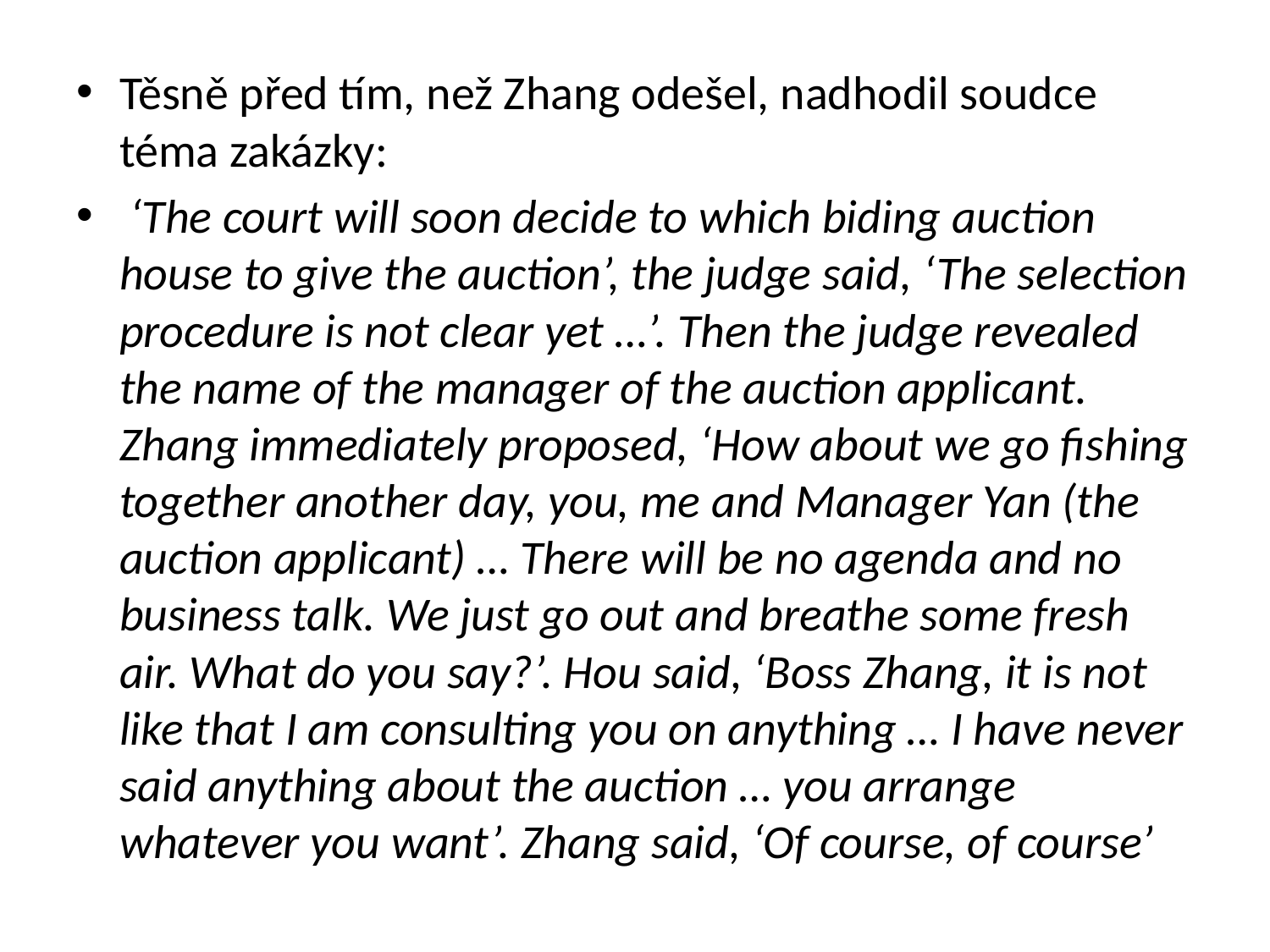

Těsně před tím, než Zhang odešel, nadhodil soudce téma zakázky:
 ‘The court will soon decide to which biding auction house to give the auction’, the judge said, ‘The selection procedure is not clear yet …’. Then the judge revealed the name of the manager of the auction applicant. Zhang immediately proposed, ‘How about we go fishing together another day, you, me and Manager Yan (the auction applicant) … There will be no agenda and no business talk. We just go out and breathe some fresh air. What do you say?’. Hou said, ‘Boss Zhang, it is not like that I am consulting you on anything … I have never said anything about the auction … you arrange whatever you want’. Zhang said, ‘Of course, of course’